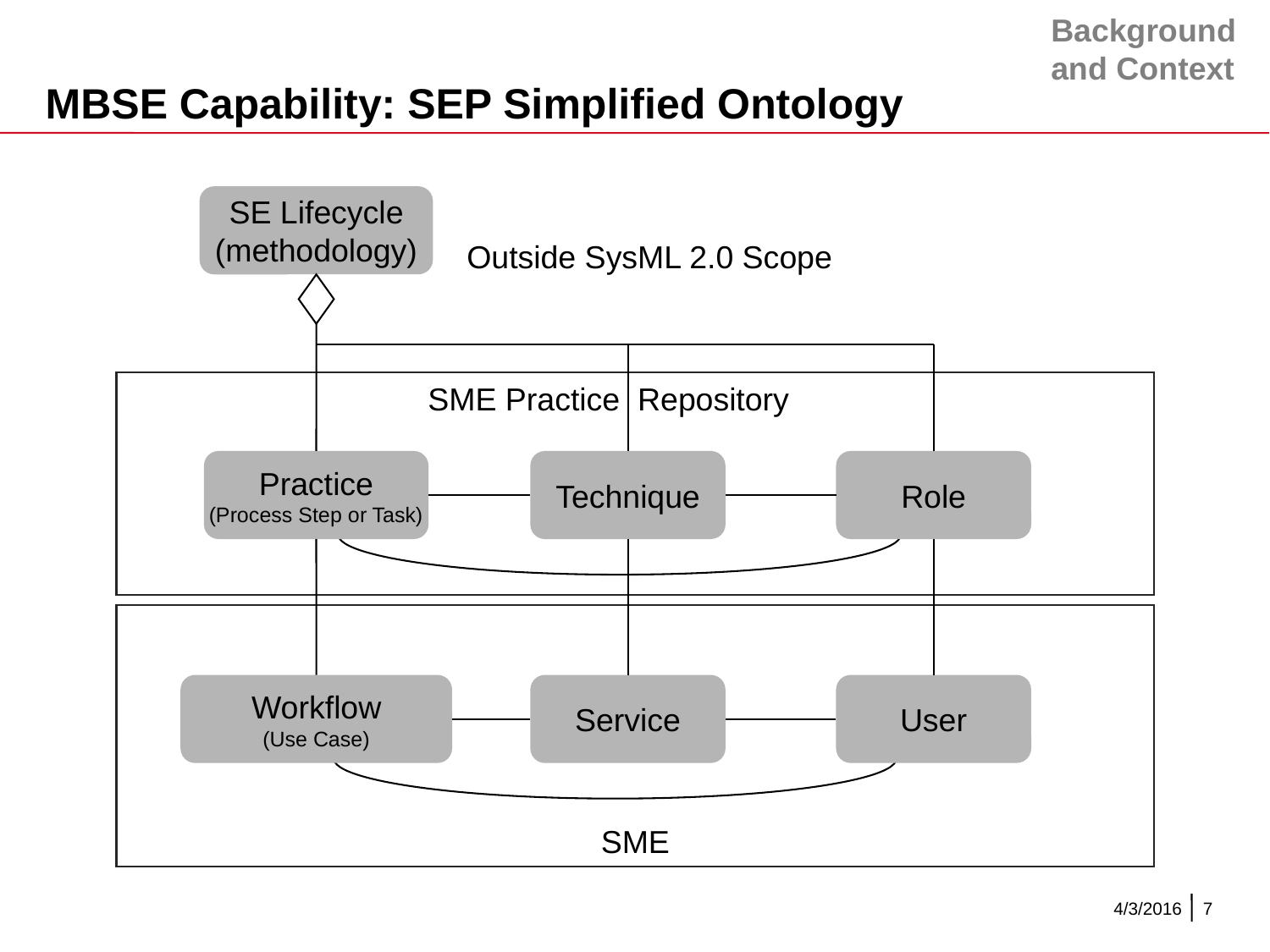

Background and Context
# MBSE Capability: SEP Simplified Ontology
SE Lifecycle
(methodology)
Outside SysML 2.0 Scope

SME Practice  Repository
Practice
(Process Step or Task)
Technique
Role

SME
Workflow
(Use Case)
Service
User

4/3/2016
7